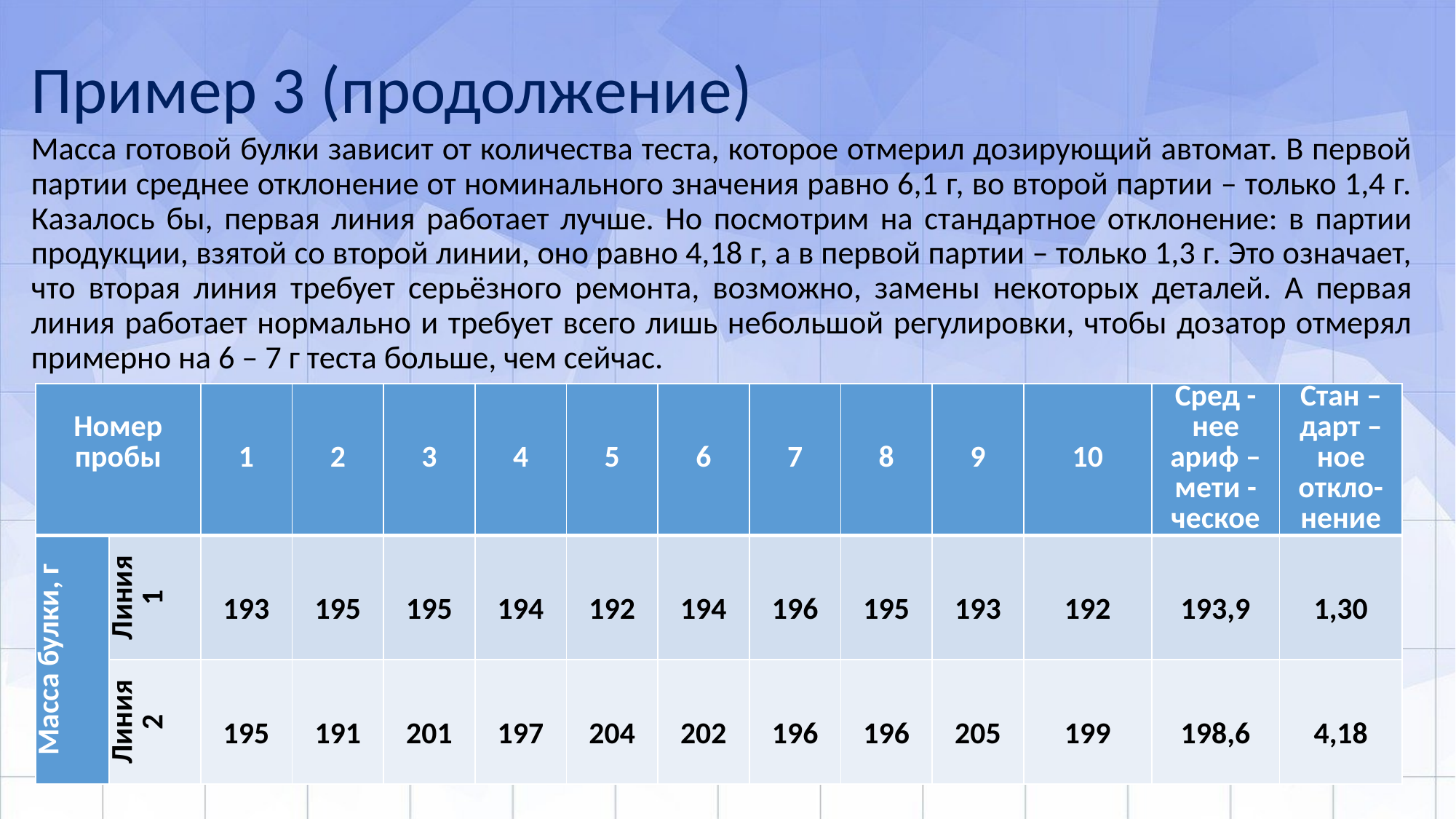

# Пример 3 (продолжение)
Масса готовой булки зависит от количества теста, которое отмерил дозирующий автомат. В первой пар­тии среднее отклонение от номинального значения равно 6,1 г, во второй партии – только 1,4 г. Ка­залось бы, первая линия работает лучше. Но посмо­трим на стандартное отклонение: в партии продук­ции, взятой со второй линии, оно равно 4,18 г, а в первой партии – только 1,3 г. Это означает, что вторая линия требует серьёзно­го ремонта, возможно, замены некоторых деталей. А первая линия работает нормально и требует всего лишь небольшой регулировки, чтобы дозатор отмерял примерно на 6 – 7 г теста больше, чем сейчас.
| Номер пробы |  | 1 | 2 | 3 | 4 | 5 | 6 | 7 | 8 | 9 | 10 | Сред -нее ариф –мети -ческое | Стан – дарт – ное откло- нение |
| --- | --- | --- | --- | --- | --- | --- | --- | --- | --- | --- | --- | --- | --- |
| Масса булки, г | Линия 1 | 193 | 195 | 195 | 194 | 192 | 194 | 196 | 195 | 193 | 192 | 193,9 | 1,30 |
|  | Линия 2 | 195 | 191 | 201 | 197 | 204 | 202 | 196 | 196 | 205 | 199 | 198,6 | 4,18 |